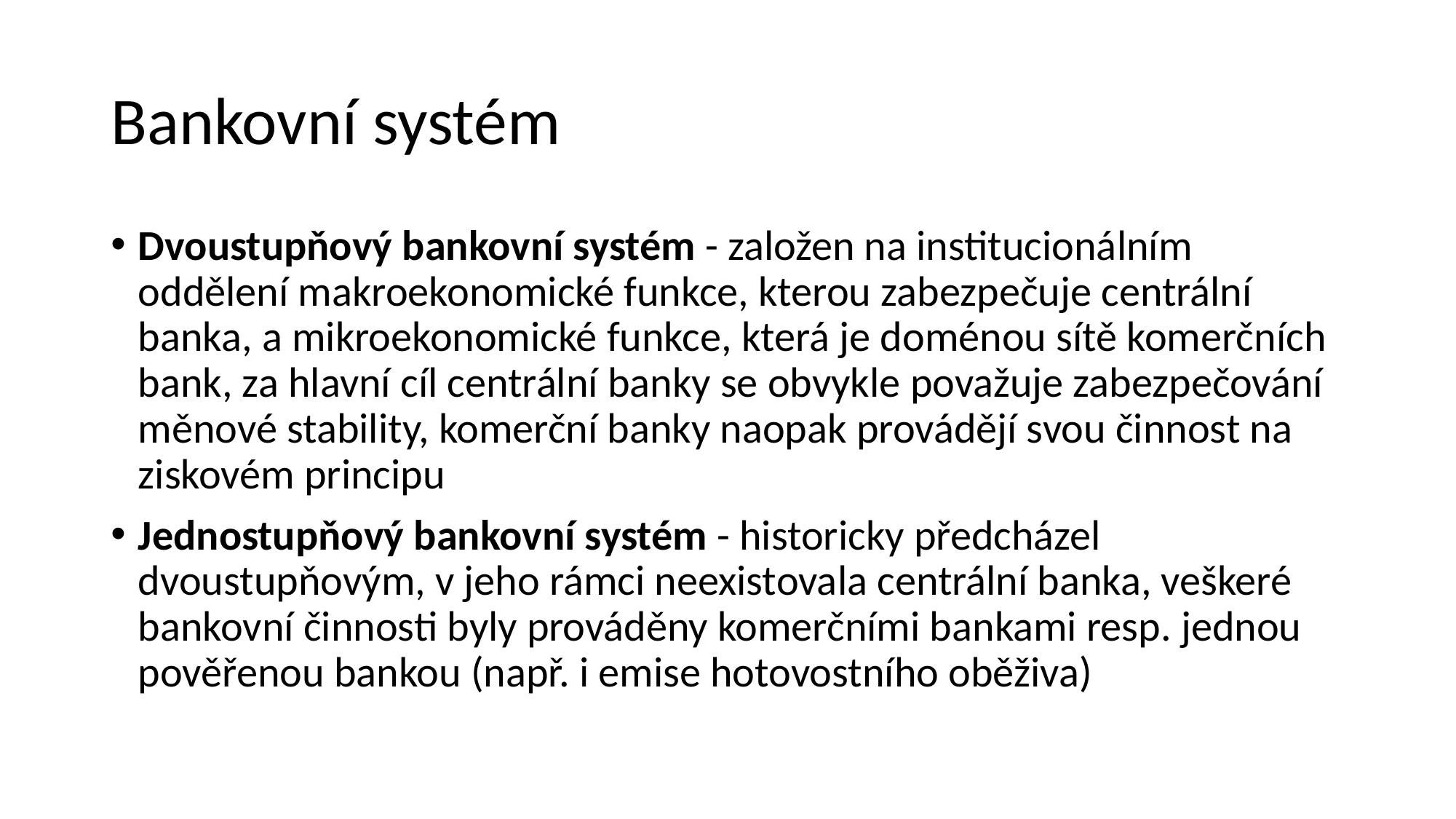

# Bankovní systém
Dvoustupňový bankovní systém - založen na institucionálním oddělení makroekonomické funkce, kterou zabezpečuje centrální banka, a mikroekonomické funkce, která je doménou sítě komerčních bank, za hlavní cíl centrální banky se obvykle považuje zabezpečování měnové stability, komerční banky naopak provádějí svou činnost na ziskovém principu
Jednostupňový bankovní systém - historicky předcházel dvoustupňovým, v jeho rámci neexistovala centrální banka, veškeré bankovní činnosti byly prováděny komerčními bankami resp. jednou pověřenou bankou (např. i emise hotovostního oběživa)